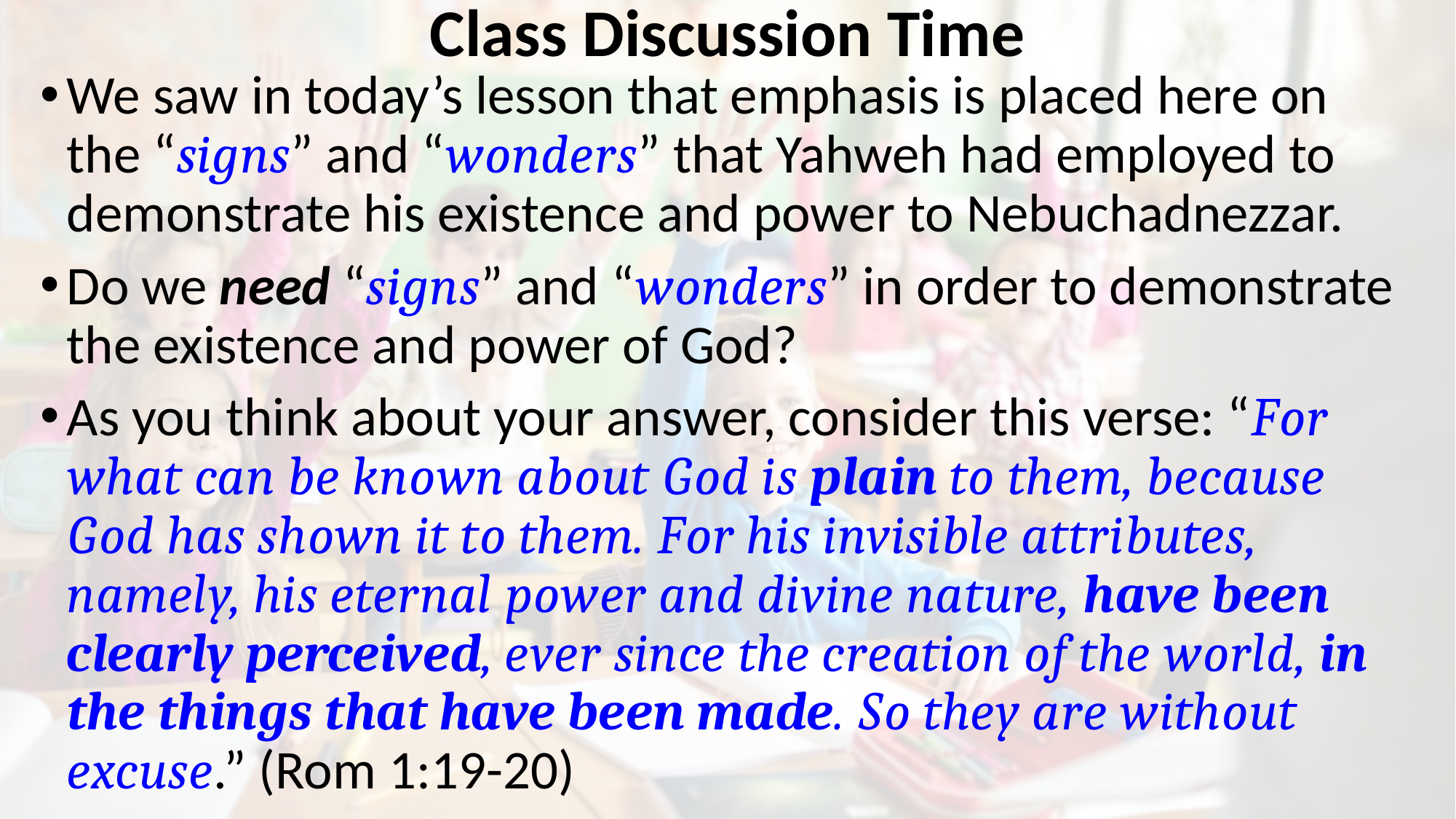

# Class Discussion Time
We saw in today’s lesson that emphasis is placed here on the “signs” and “wonders” that Yahweh had employed to demonstrate his existence and power to Nebuchadnezzar.
Do we need “signs” and “wonders” in order to demonstrate the existence and power of God?
As you think about your answer, consider this verse: “For what can be known about God is plain to them, because God has shown it to them. For his invisible attributes, namely, his eternal power and divine nature, have been clearly perceived, ever since the creation of the world, in the things that have been made. So they are without excuse.” (Rom 1:19-20)